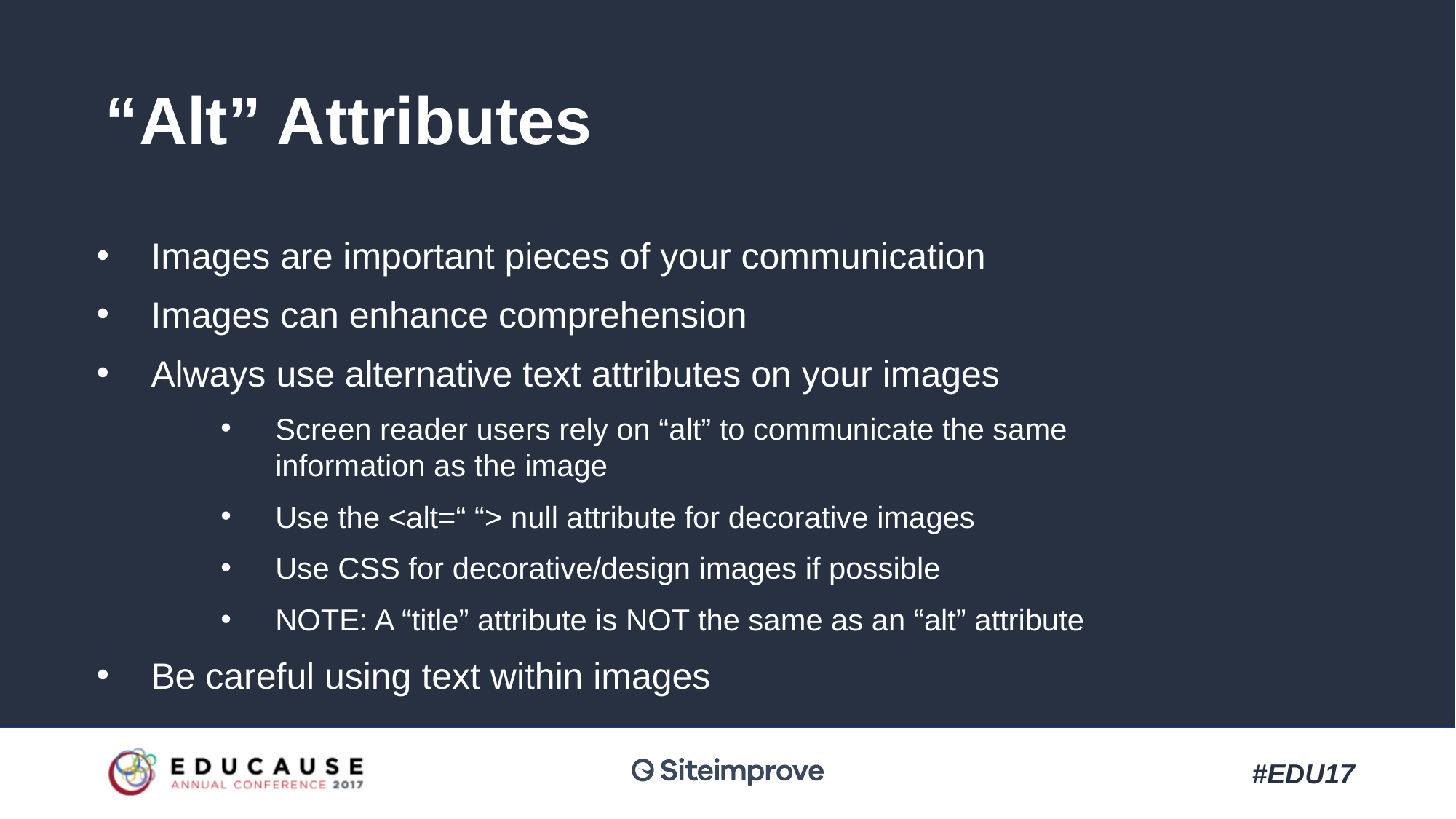

# “Alt” Attributes
Images are important pieces of your communication
Images can enhance comprehension
Always use alternative text attributes on your images
Screen reader users rely on “alt” to communicate the same
information as the image
Use the <alt=“ “> null attribute for decorative images
Use CSS for decorative/design images if possible
NOTE: A “title” attribute is NOT the same as an “alt” attribute
Be careful using text within images